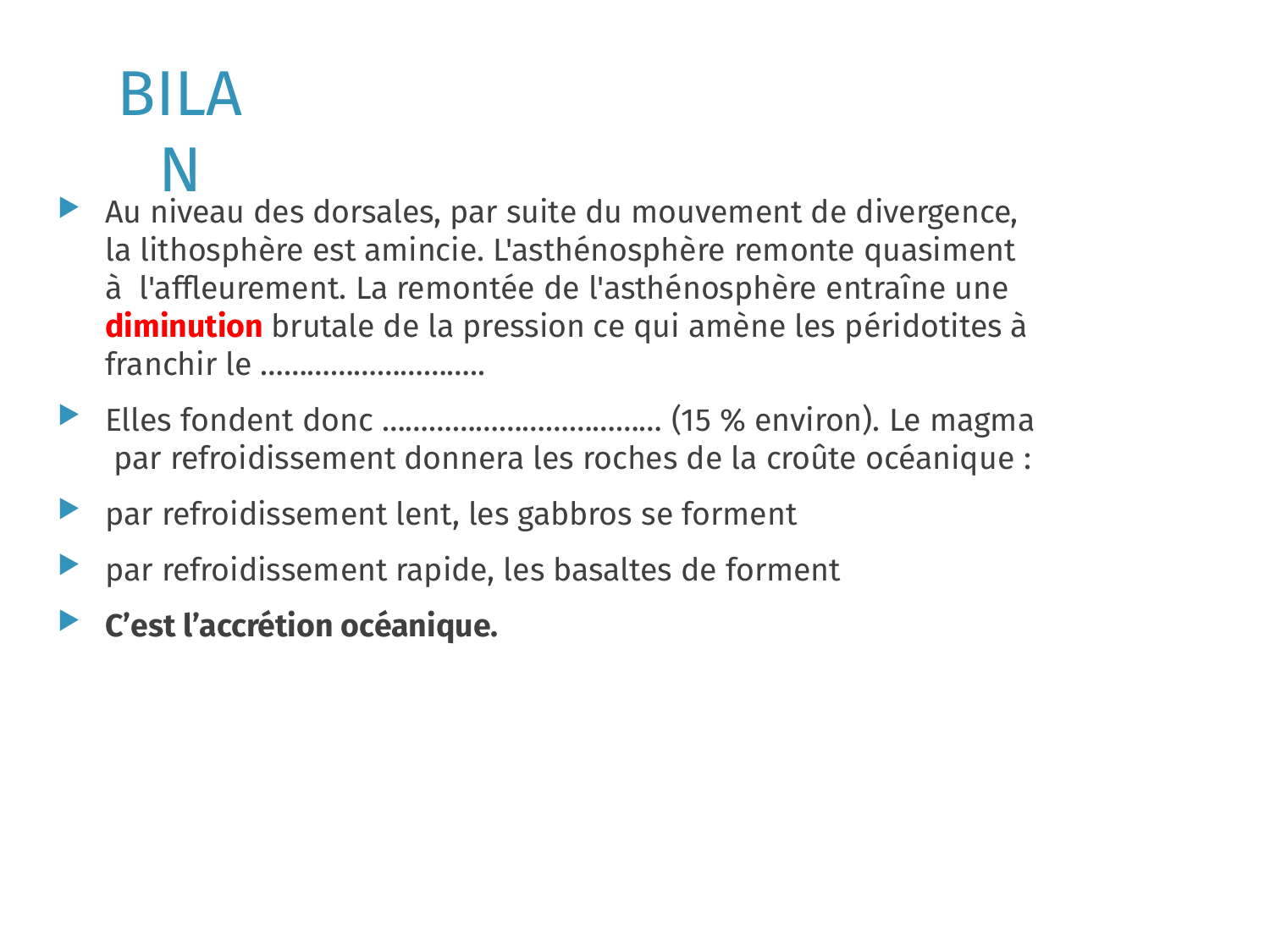

# BILAN
Au niveau des dorsales, par suite du mouvement de divergence,  la lithosphère est amincie. L'asthénosphère remonte quasiment à  l'affleurement. La remontée de l'asthénosphère entraîne une  diminution brutale de la pression ce qui amène les péridotites à  franchir le ………………………..
Elles fondent donc ……………………………… (15 % environ). Le magma  par refroidissement donnera les roches de la croûte océanique :
par refroidissement lent, les gabbros se forment
par refroidissement rapide, les basaltes de forment
C’est l’accrétion océanique.